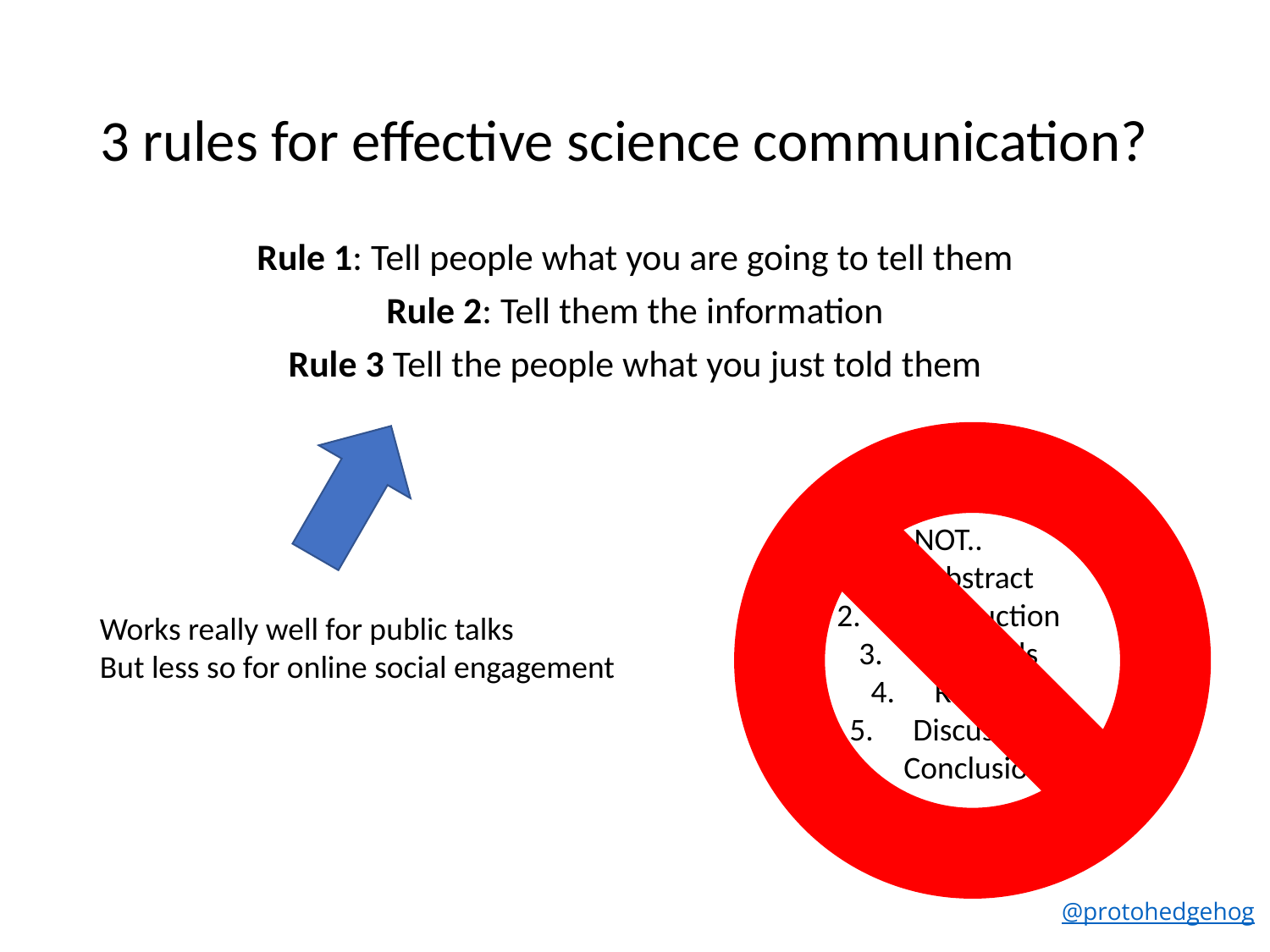

# 3 rules for effective science communication?
Rule 1: Tell people what you are going to tell them
Rule 2: Tell them the information
Rule 3 Tell the people what you just told them

NOT..
Abstract
Introduction
Methods
Results
Discussion
Conclusions
Works really well for public talks
But less so for online social engagement
@protohedgehog